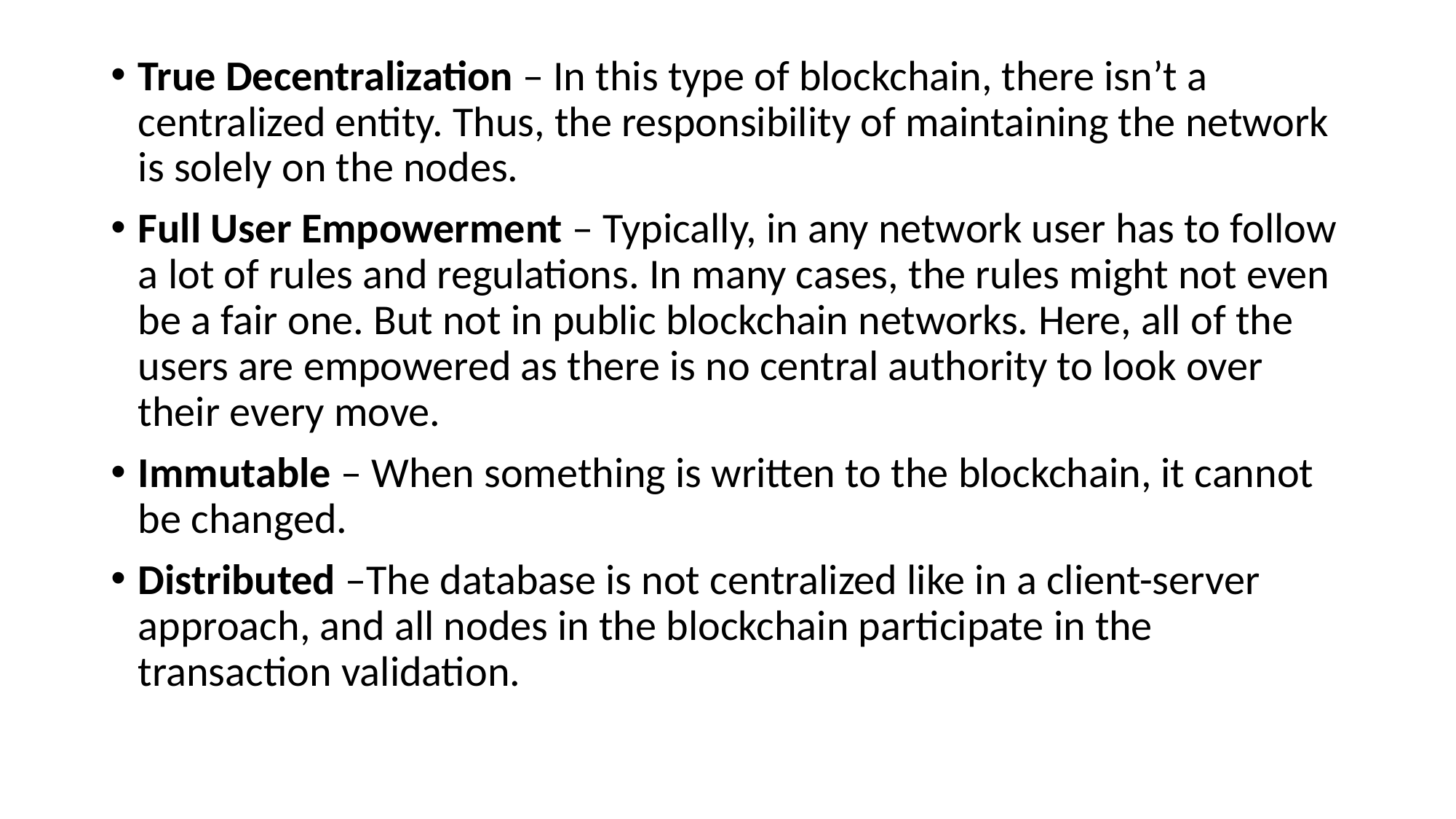

True Decentralization – In this type of blockchain, there isn’t a centralized entity. Thus, the responsibility of maintaining the network is solely on the nodes.
Full User Empowerment – Typically, in any network user has to follow a lot of rules and regulations. In many cases, the rules might not even be a fair one. But not in public blockchain networks. Here, all of the users are empowered as there is no central authority to look over their every move.
Immutable – When something is written to the blockchain, it cannot be changed.
Distributed –The database is not centralized like in a client-server approach, and all nodes in the blockchain participate in the transaction validation.